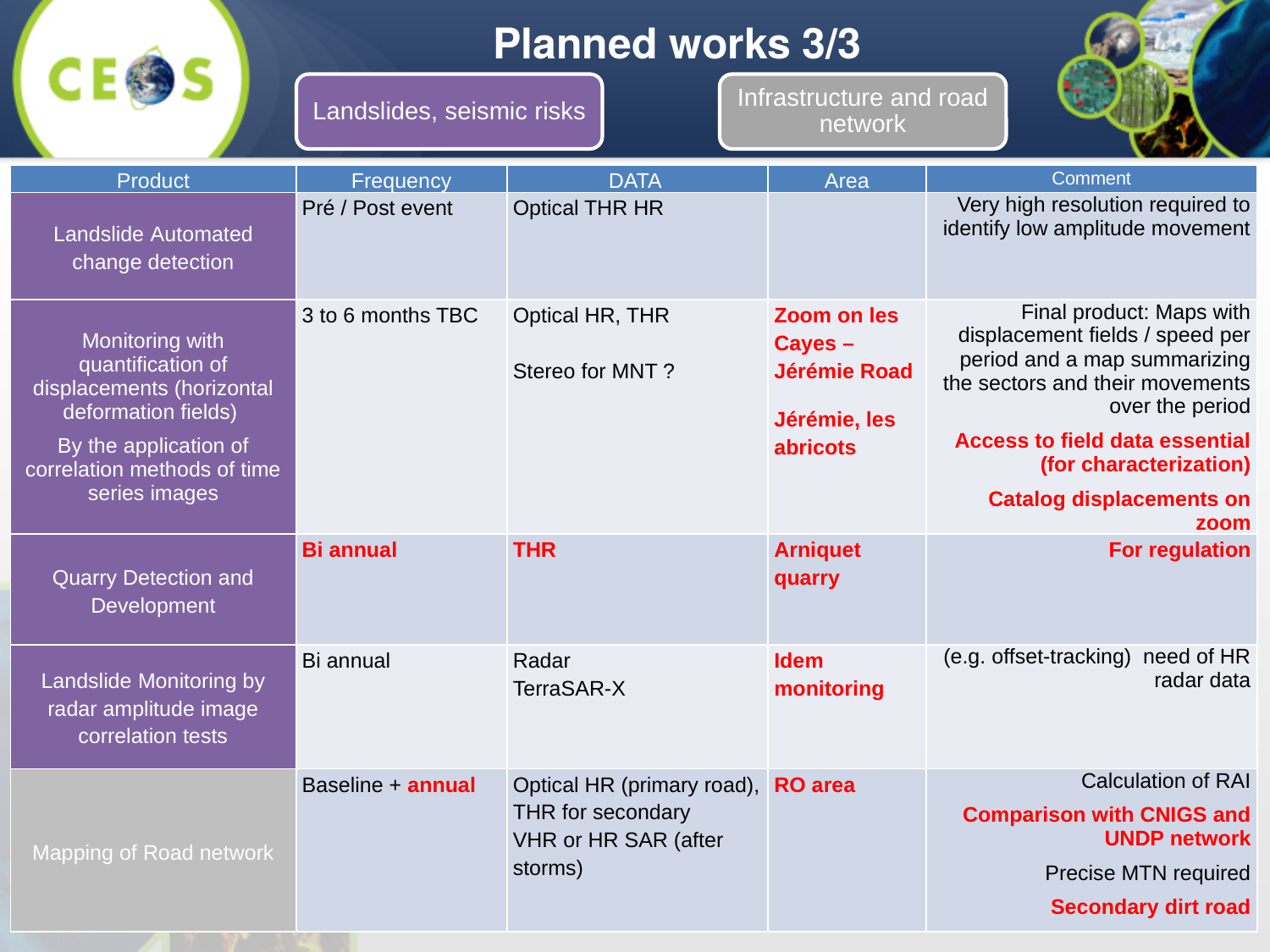

Planned works 3/3

Landslides, seismic risks

Infrastructure and road network
| Product | Frequency | DATA | Area | Comment |
| --- | --- | --- | --- | --- |
| Landslide Automated change detection | Pré / Post event | Optical THR HR |  | Very high resolution required to identify low amplitude movement |
| Monitoring with quantification of displacements (horizontal deformation fields) By the application of correlation methods of time series images | 3 to 6 months TBC | Optical HR, THR Stereo for MNT ? | Zoom on les Cayes – Jérémie Road Jérémie, les abricots | Final product: Maps with displacement fields / speed per period and a map summarizing the sectors and their movements over the period Access to field data essential (for characterization) Catalog displacements on zoom |
| Quarry Detection and Development | Bi annual | THR | Arniquet quarry | For regulation |
| Landslide Monitoring by radar amplitude image correlation tests | Bi annual | Radar TerraSAR-X | Idem monitoring | (e.g. offset-tracking) need of HR radar data |
| Mapping of Road network | Baseline + annual | Optical HR (primary road), THR for secondary VHR or HR SAR (after storms) | RO area | Calculation of RAI Comparison with CNIGS and UNDP network Precise MTN required Secondary dirt road |